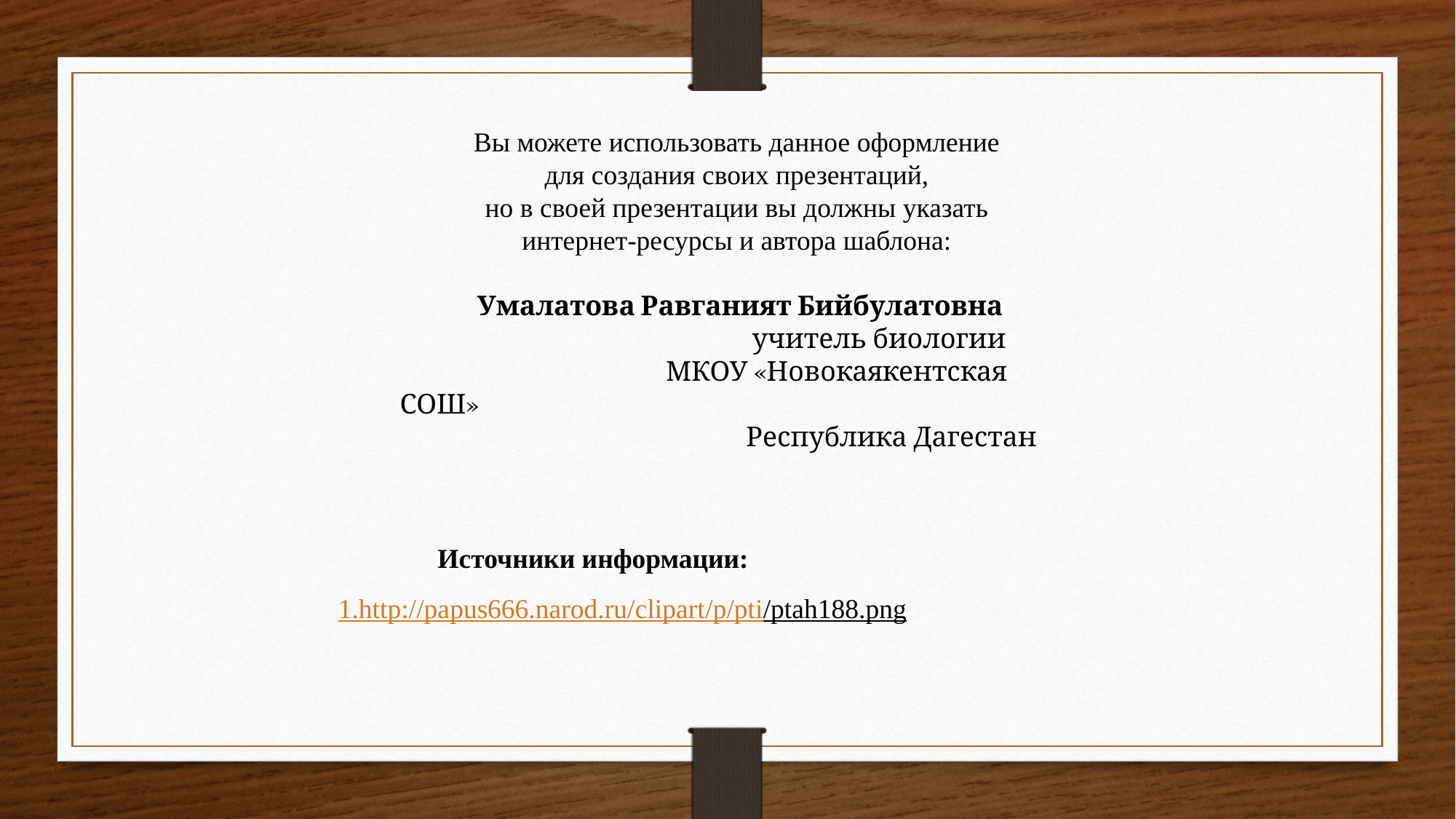

Вы можете использовать данное оформление
для создания своих презентаций,
но в своей презентации вы должны указать
интернет-ресурсы и автора шаблона:

 Умалатова Равганият Бийбулатовна
                                                         учитель биологии
                                           МКОУ «Новокаякентская СОШ»
                                                        Республика Дагестан
Источники информации:
1.http://papus666.narod.ru/clipart/p/pti/ptah188.png